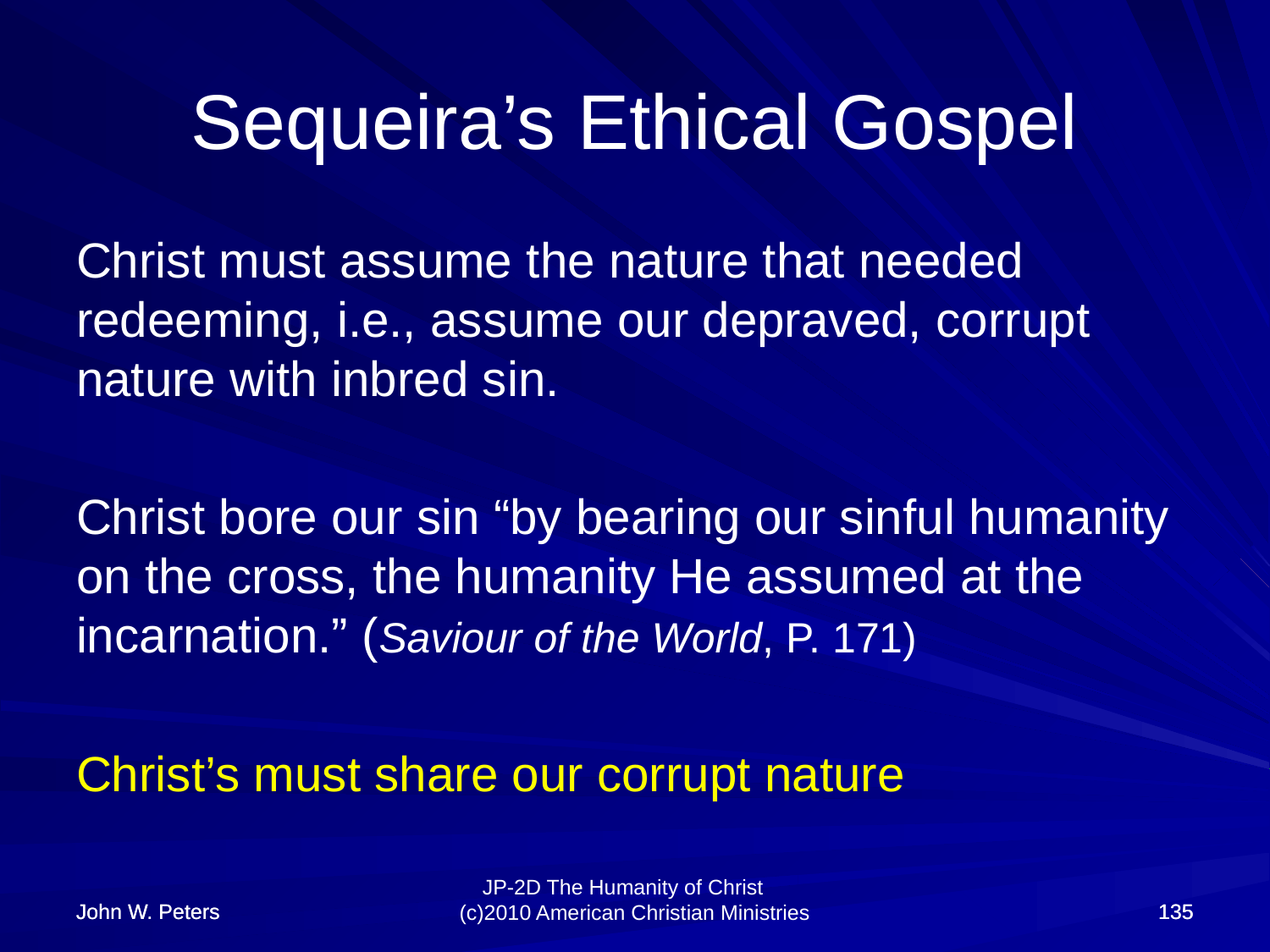

# Sequeira’s Ethical Gospel
Christ must assume the nature that needed redeeming, i.e., assume our depraved, corrupt nature with inbred sin.

Christ bore our sin “by bearing our sinful humanity on the cross, the humanity He assumed at the incarnation.” (Saviour of the World, P. 171)

Christ’s must share our corrupt nature

John W. Peters
John W. Peters
135
135
JP-2D The Humanity of Christ     (c)2010 American Christian Ministries